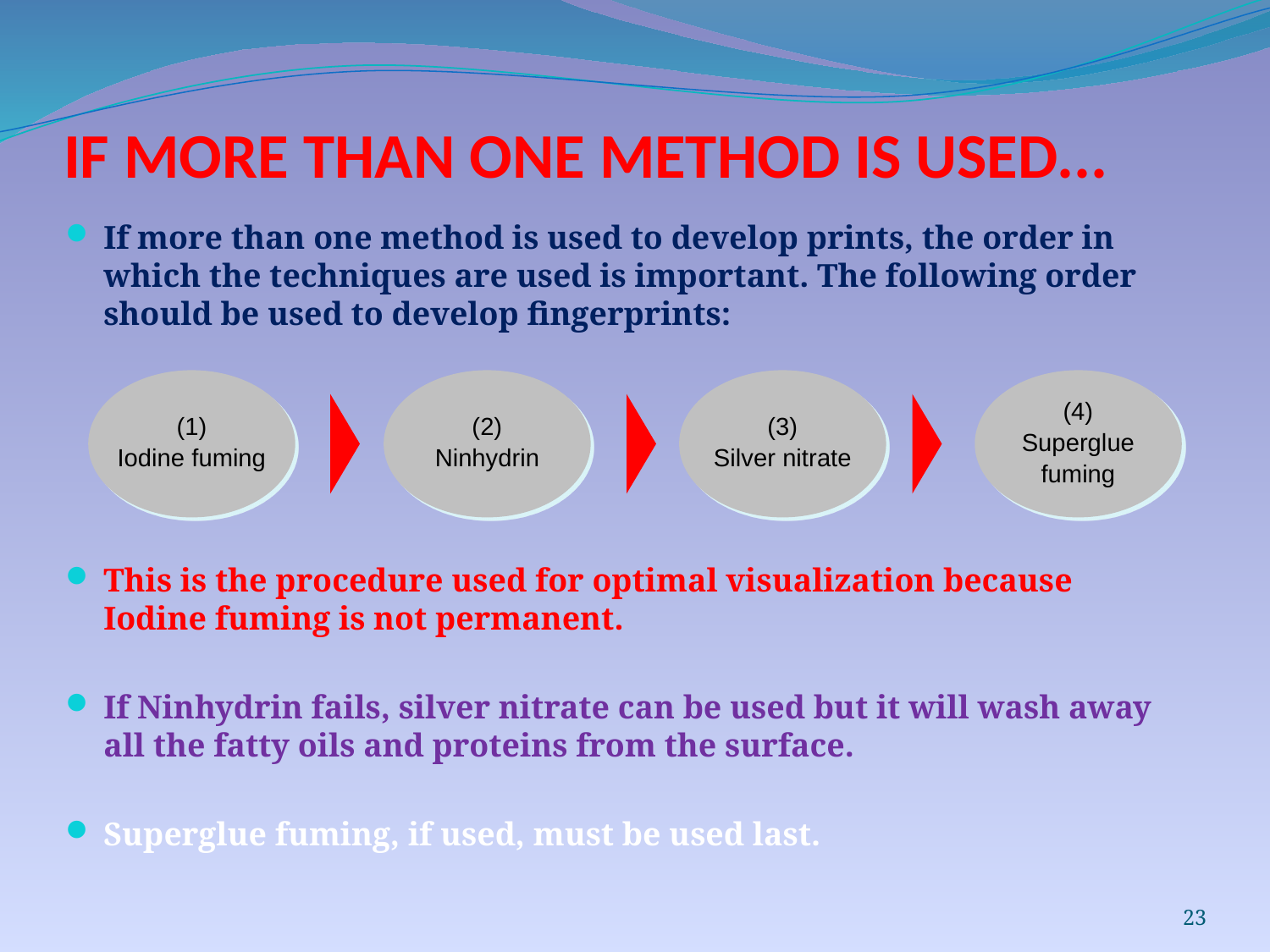

# IF MORE THAN ONE METHOD IS USED...
If more than one method is used to develop prints, the order in which the techniques are used is important. The following order should be used to develop fingerprints:

This is the procedure used for optimal visualization because Iodine fuming is not permanent.

If Ninhydrin fails, silver nitrate can be used but it will wash away all the fatty oils and proteins from the surface.

Superglue fuming, if used, must be used last.
(1)
Iodine fuming
(2)
Ninhydrin
(3)
Silver nitrate
(4)
Superglue
fuming

23